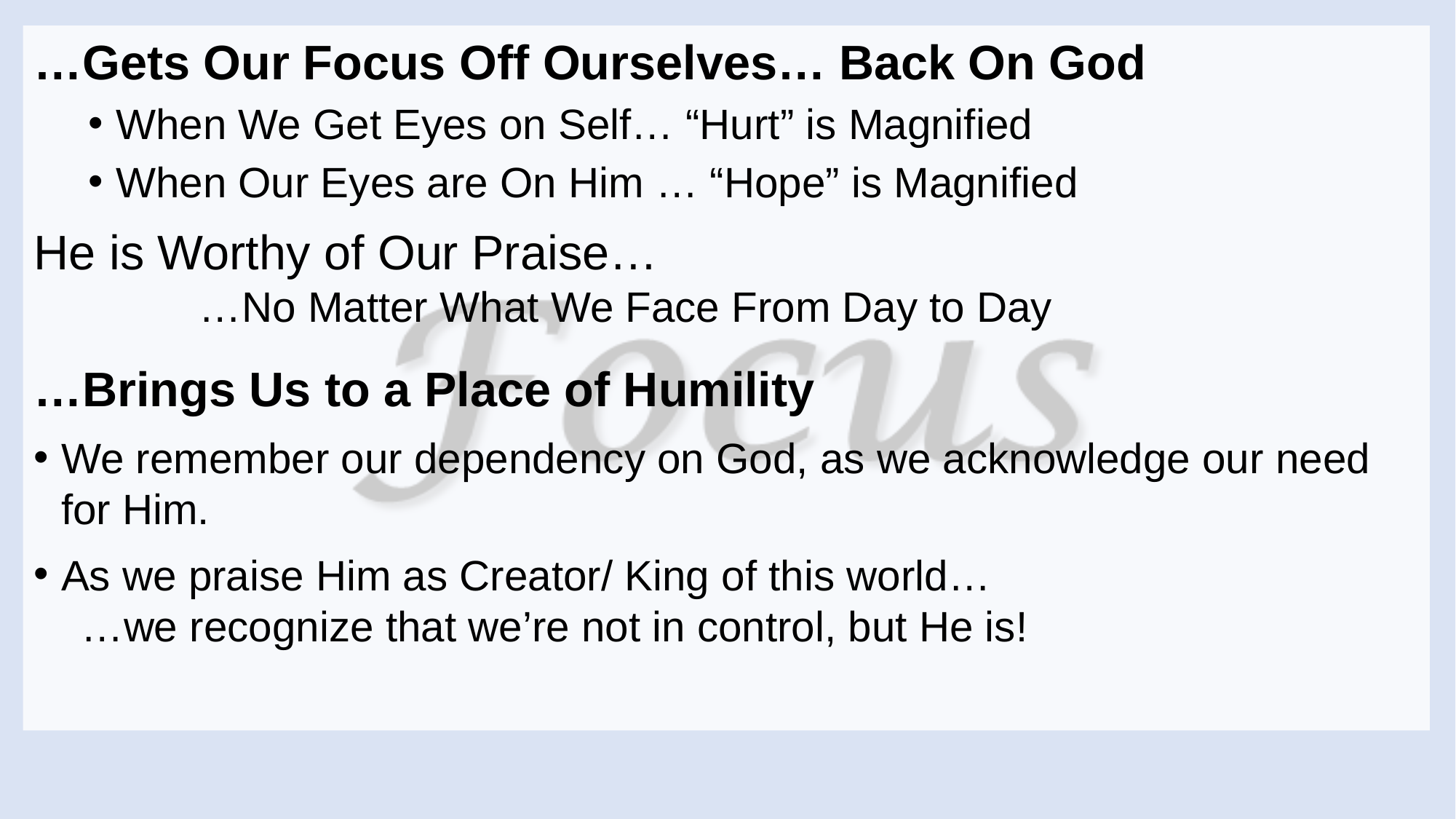

…Gets Our Focus Off Ourselves… Back On God
When We Get Eyes on Self… “Hurt” is Magnified
When Our Eyes are On Him … “Hope” is Magnified
He is Worthy of Our Praise…
              …No Matter What We Face From Day to Day
…Brings Us to a Place of Humility
We remember our dependency on God, as we acknowledge our need for Him.
As we praise Him as Creator/ King of this world…
    …we recognize that we’re not in control, but He is!